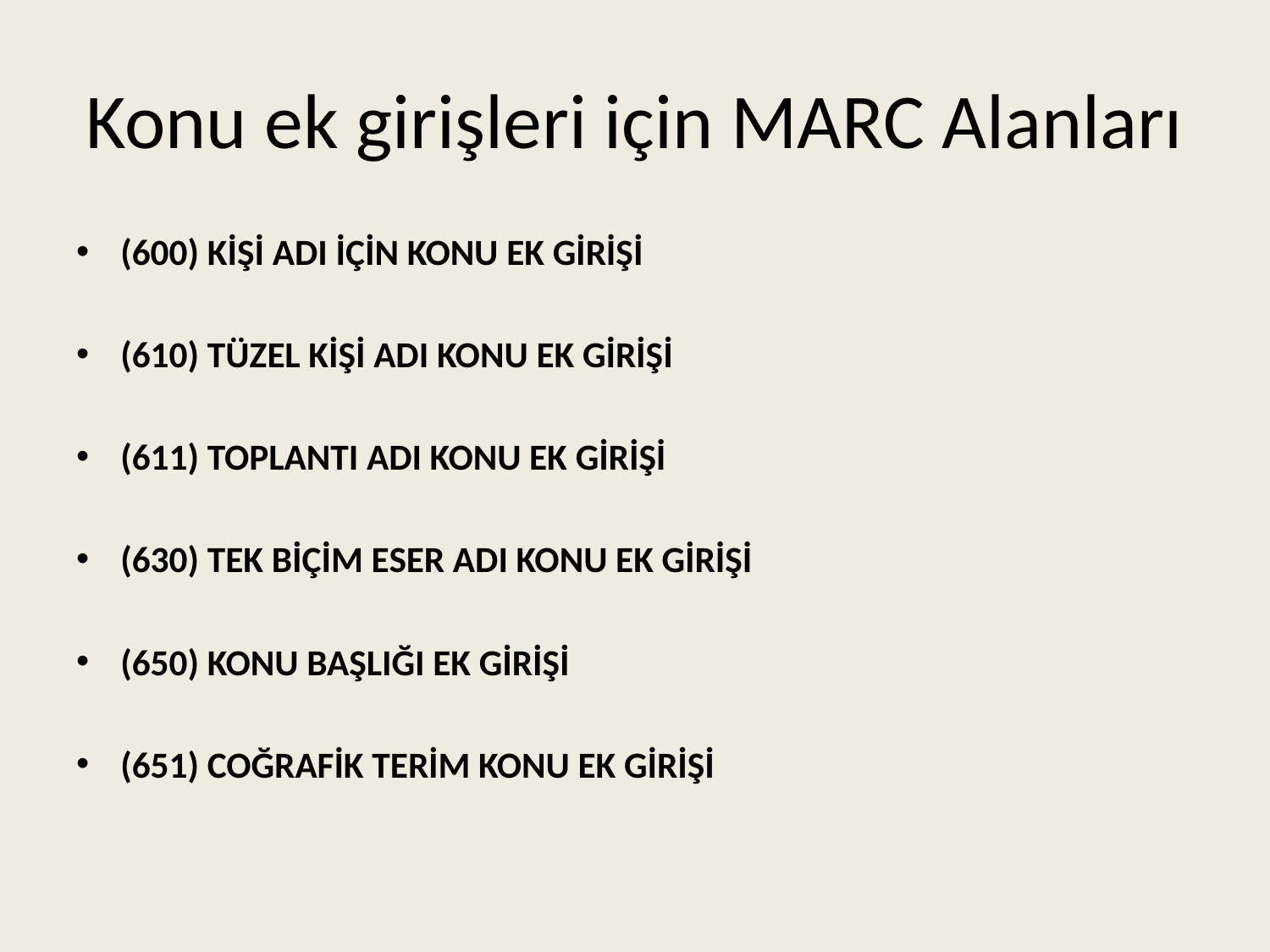

# Konu ek girişleri için MARC Alanları
(600) KİŞİ ADI İÇİN KONU EK GİRİŞİ

(610) TÜZEL KİŞİ ADI KONU EK GİRİŞİ

(611) TOPLANTI ADI KONU EK GİRİŞİ

(630) TEK BİÇİM ESER ADI KONU EK GİRİŞİ

(650) KONU BAŞLIĞI EK GİRİŞİ

(651) COĞRAFİK TERİM KONU EK GİRİŞİ